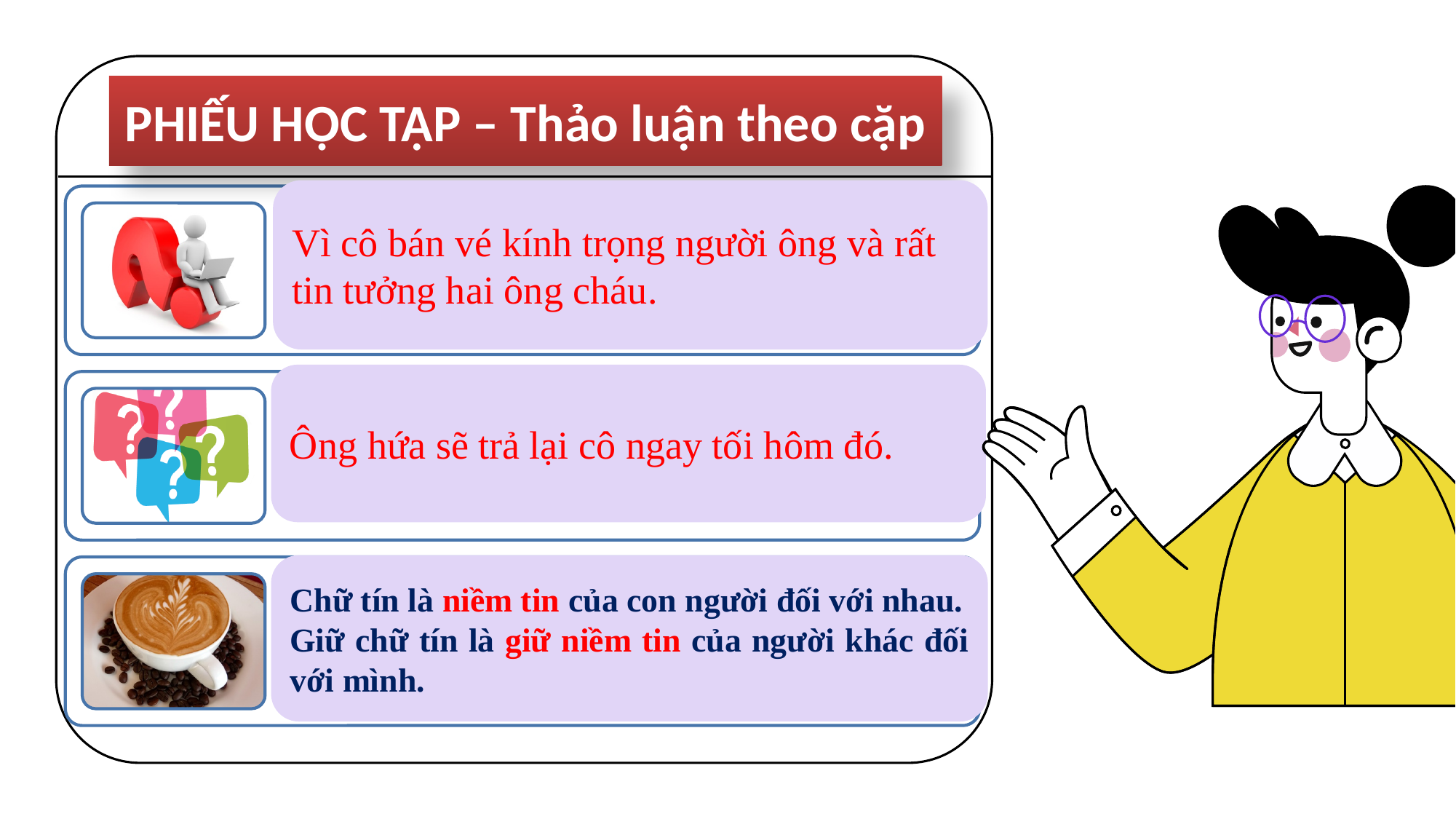

PHIẾU HỌC TẬP – Thảo luận theo cặp
Vì cô bán vé kính trọng người ông và rất tin tưởng hai ông cháu.

Em hãy cho biết vì sao cô bán vé trong câu chuyện đã cho ông của cậu bé vay tiền?
Vì sao người ông trong câu chuyện không để hôm sau mới quay lại trả tiền?
Từ câu chuyện trên, em hiểu Chữ tín là gì? Giữ chữ tín là gì?
Ông hứa sẽ trả lại cô ngay tối hôm đó.
Chữ tín là niềm tin của con người đối với nhau.
Giữ chữ tín là giữ niềm tin của người khác đối với mình.